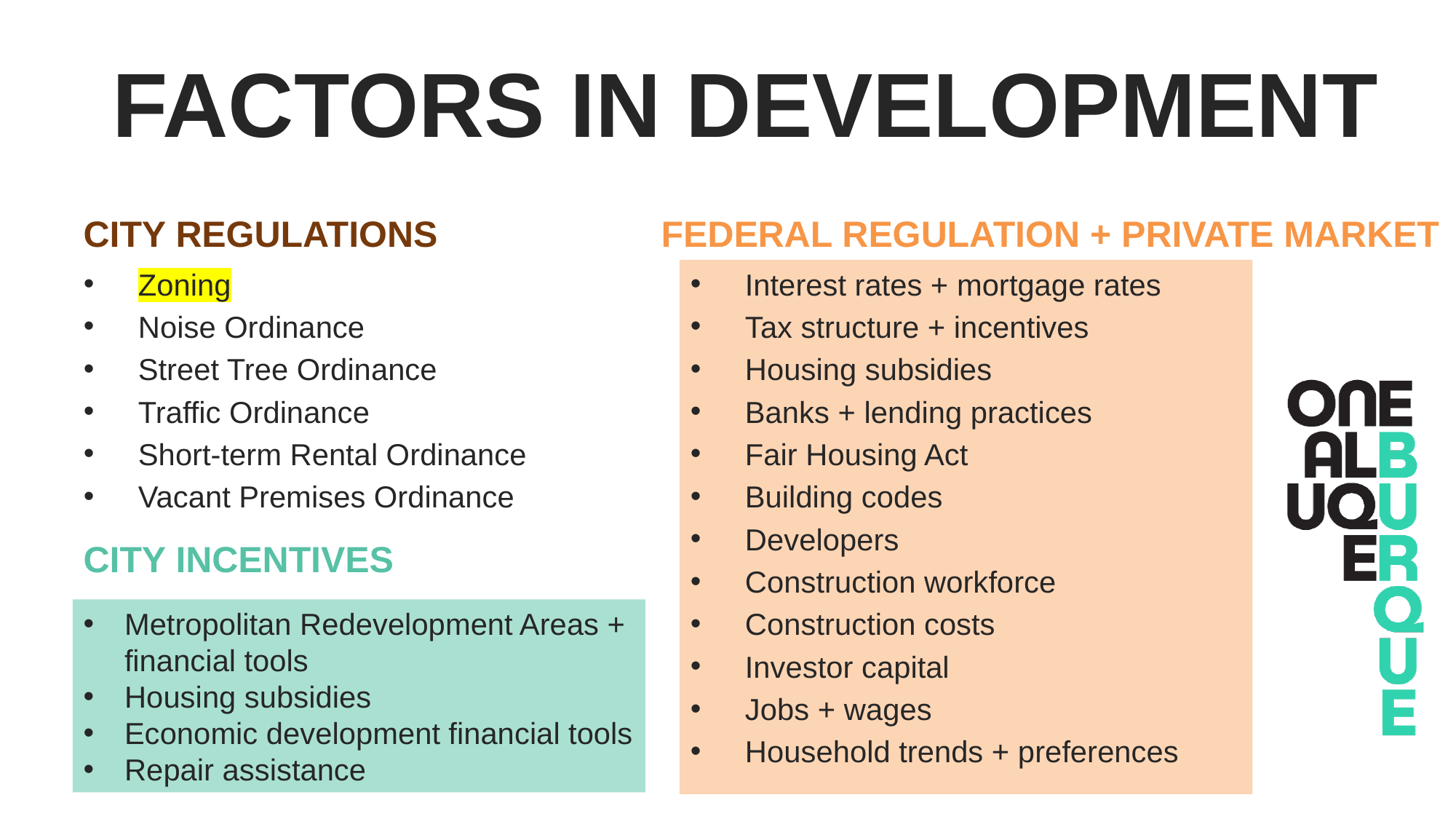

# factors in development
city regulations
federal regulation + private market
Interest rates + mortgage rates
Tax structure + incentives
Housing subsidies
Banks + lending practices
Fair Housing Act
Building codes
Developers
Construction workforce
Construction costs
Investor capital
Jobs + wages
Household trends + preferences
Zoning
Noise Ordinance
Street Tree Ordinance
Traffic Ordinance
Short-term Rental Ordinance
Vacant Premises Ordinance

city Incentives
Metropolitan Redevelopment Areas + financial tools
Housing subsidies
Economic development financial tools
Repair assistance